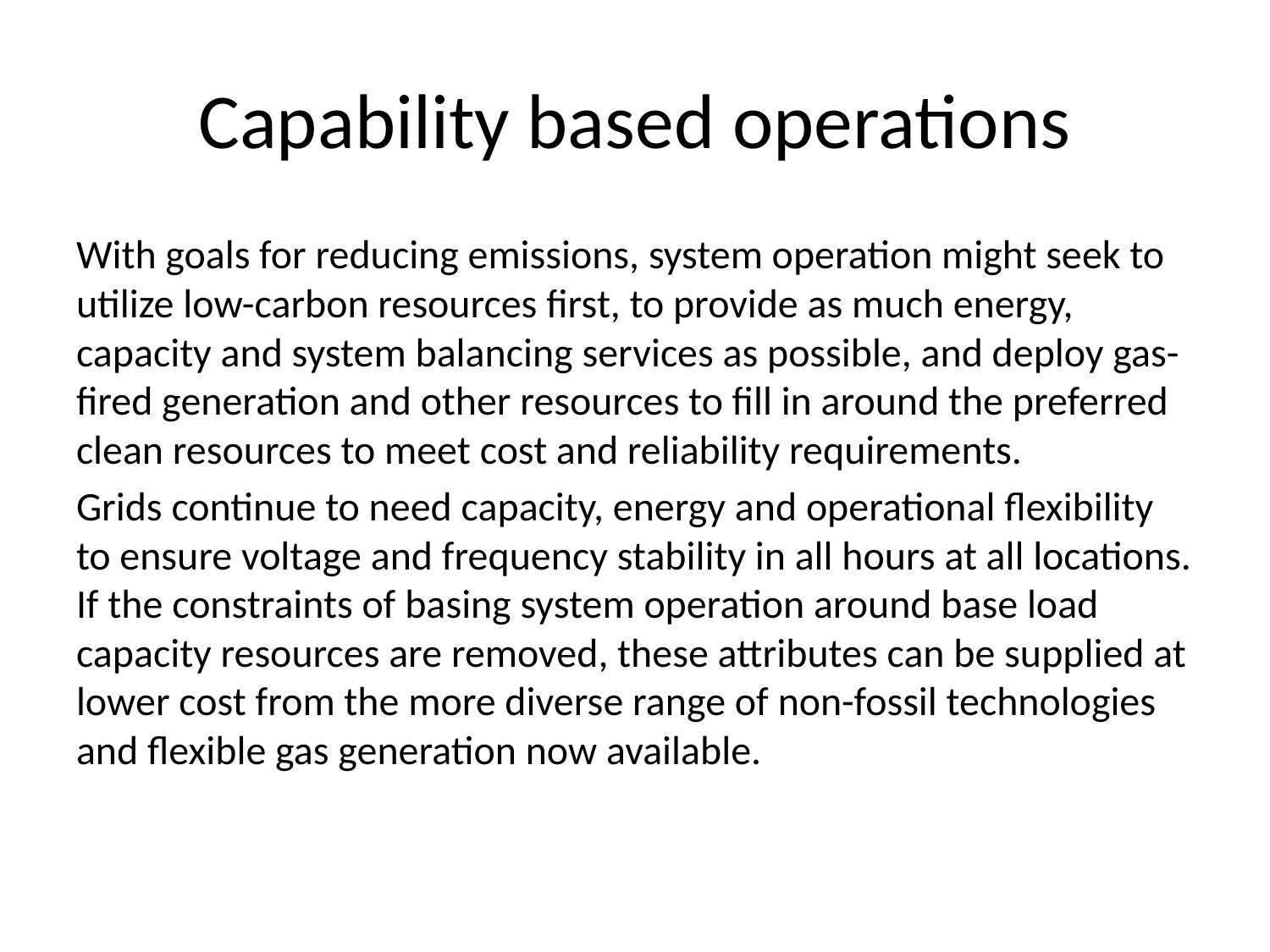

# Capability based operations
With goals for reducing emissions, system operation might seek to utilize low-carbon resources first, to provide as much energy, capacity and system balancing services as possible, and deploy gas-fired generation and other resources to fill in around the preferred clean resources to meet cost and reliability requirements.
Grids continue to need capacity, energy and operational flexibility to ensure voltage and frequency stability in all hours at all locations. If the constraints of basing system operation around base load capacity resources are removed, these attributes can be supplied at lower cost from the more diverse range of non-fossil technologies and flexible gas generation now available.